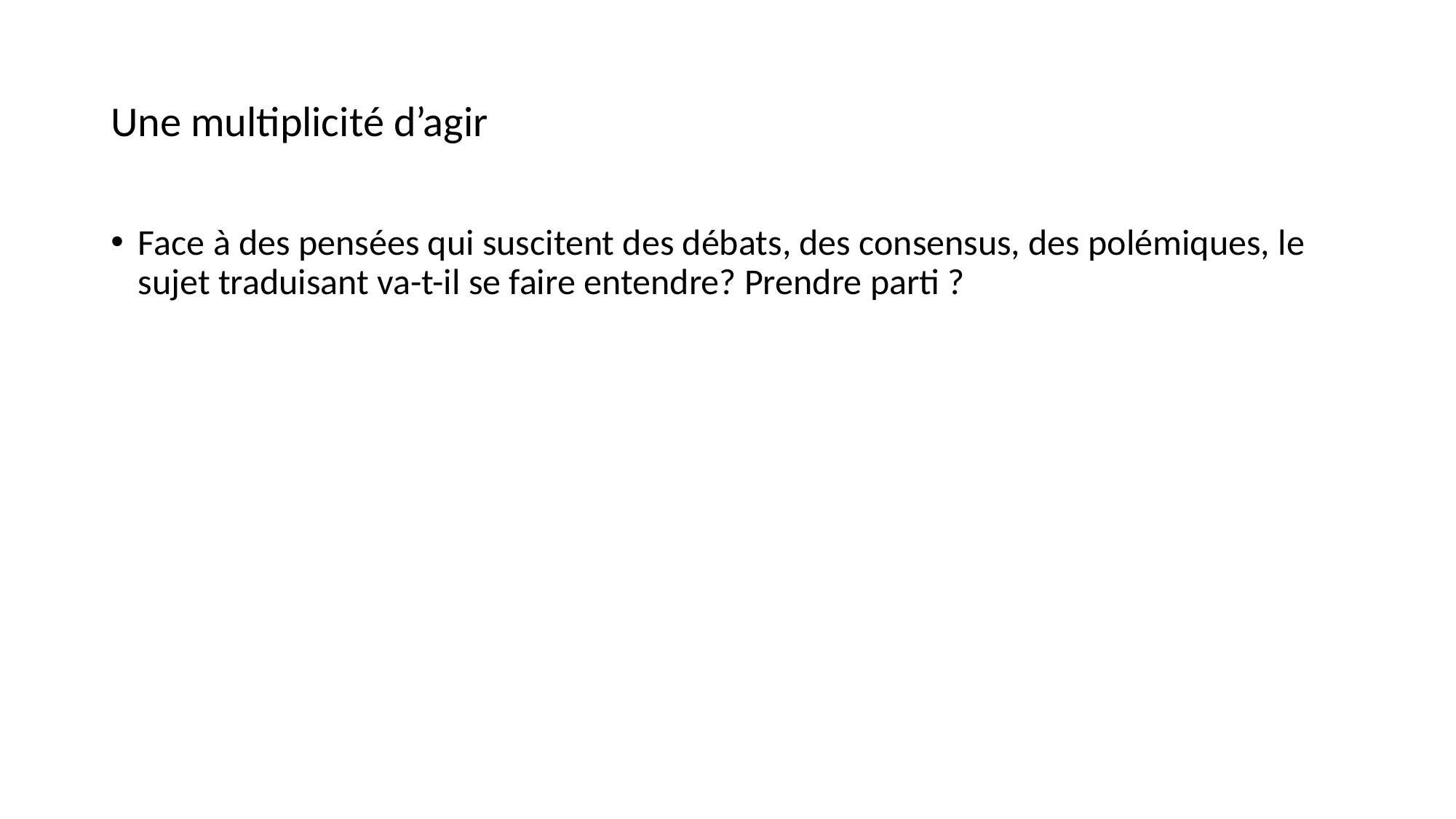

# Une multiplicité d’agir
Face à des pensées qui suscitent des débats, des consensus, des polémiques, le sujet traduisant va-t-il se faire entendre? Prendre parti ?